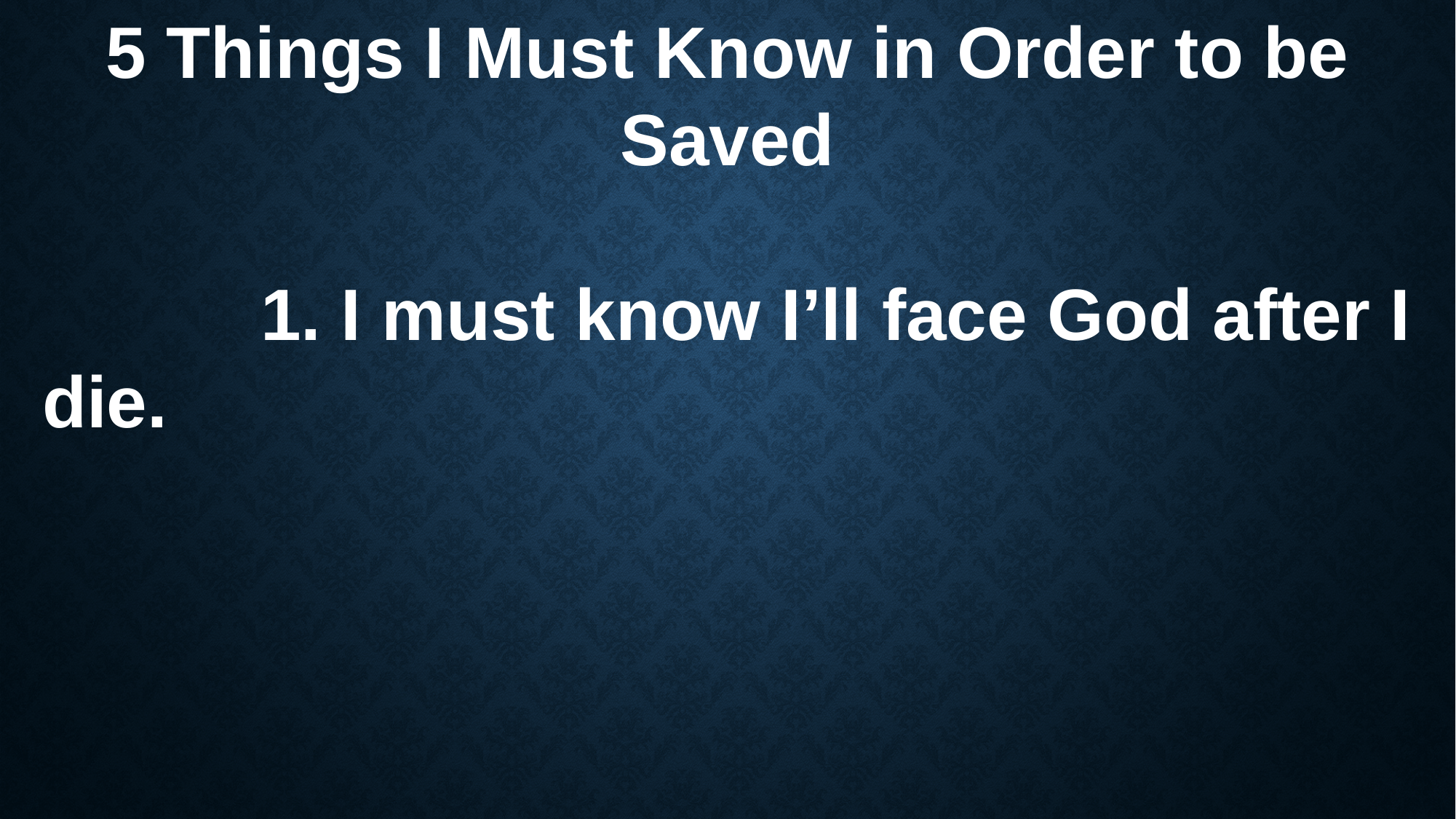

5 Things I Must Know in Order to be Saved

		1. I must know I’ll face God after I die.